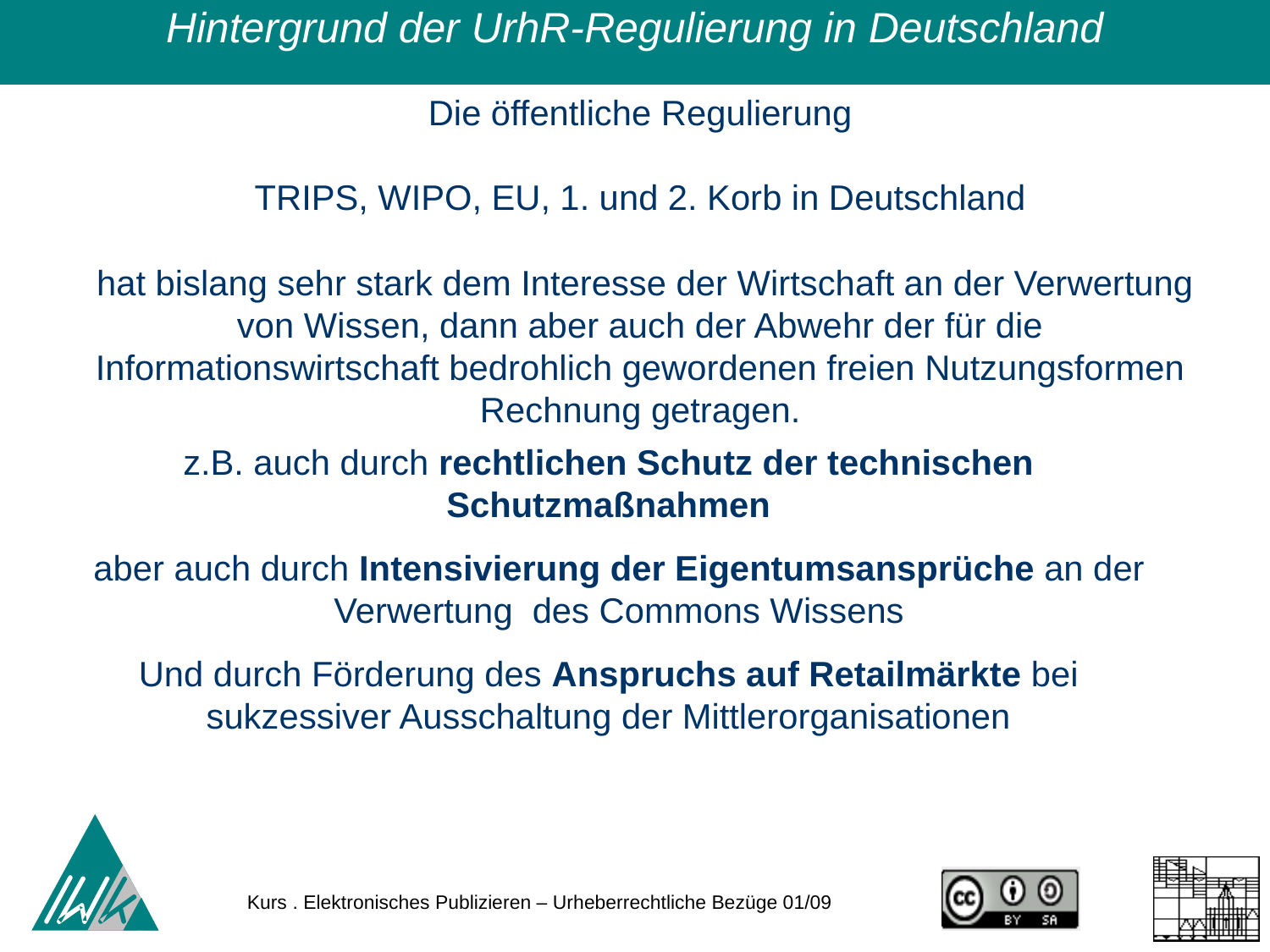

Hintergrund der UrhR-Regulierung in Deutschland
Die öffentliche Regulierung

TRIPS, WIPO, EU, 1. und 2. Korb in Deutschland

 hat bislang sehr stark dem Interesse der Wirtschaft an der Verwertung von Wissen, dann aber auch der Abwehr der für die Informationswirtschaft bedrohlich gewordenen freien Nutzungsformen Rechnung getragen.
z.B. auch durch rechtlichen Schutz der technischen Schutzmaßnahmen
aber auch durch Intensivierung der Eigentumsansprüche an der Verwertung  des Commons Wissens
Und durch Förderung des Anspruchs auf Retailmärkte bei sukzessiver Ausschaltung der Mittlerorganisationen